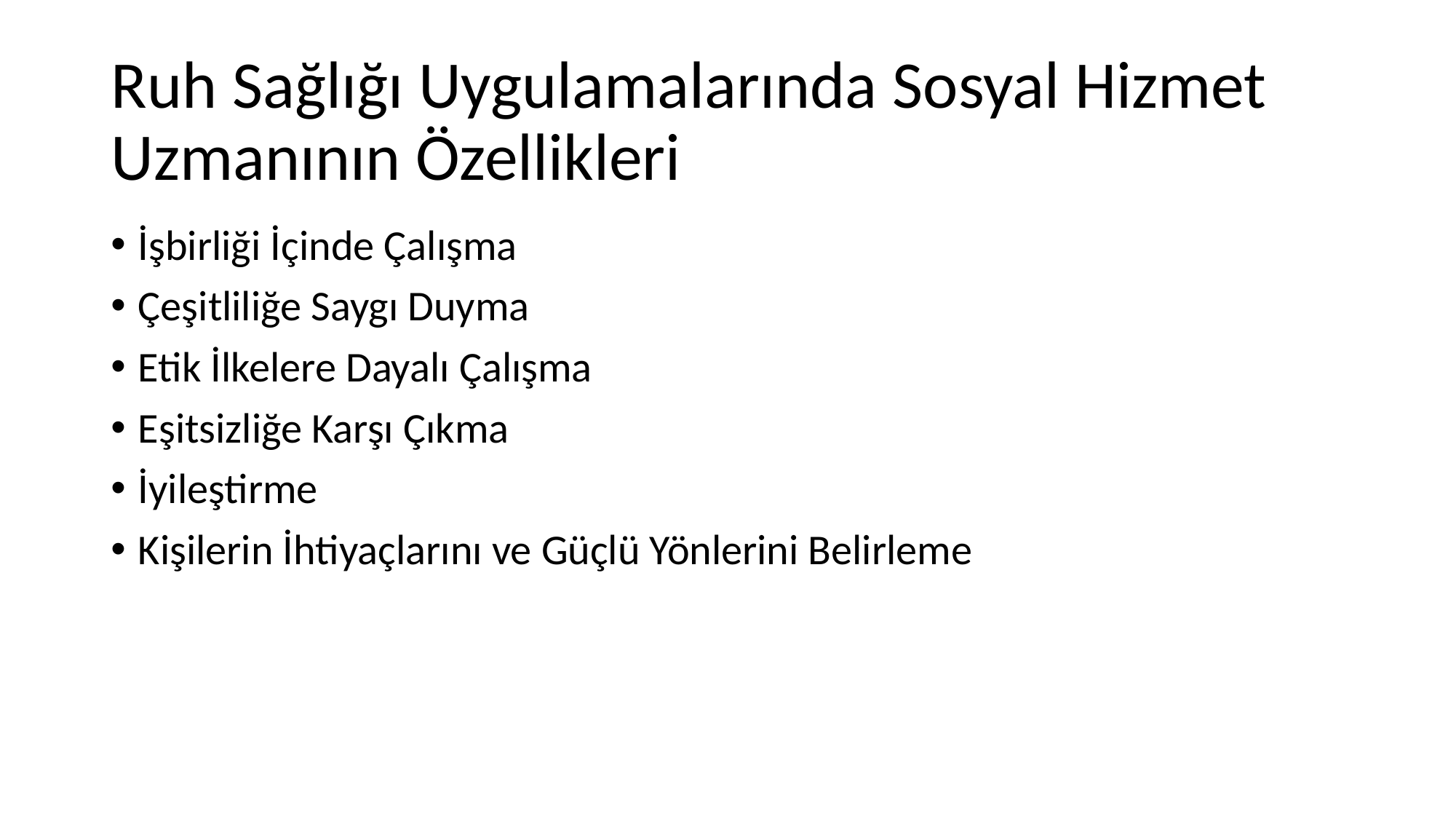

# Ruh Sağlığı Uygulamalarında Sosyal Hizmet Uzmanının Özellikleri
İşbirliği İçinde Çalışma
Çeşitliliğe Saygı Duyma
Etik İlkelere Dayalı Çalışma
Eşitsizliğe Karşı Çıkma
İyileştirme
Kişilerin İhtiyaçlarını ve Güçlü Yönlerini Belirleme